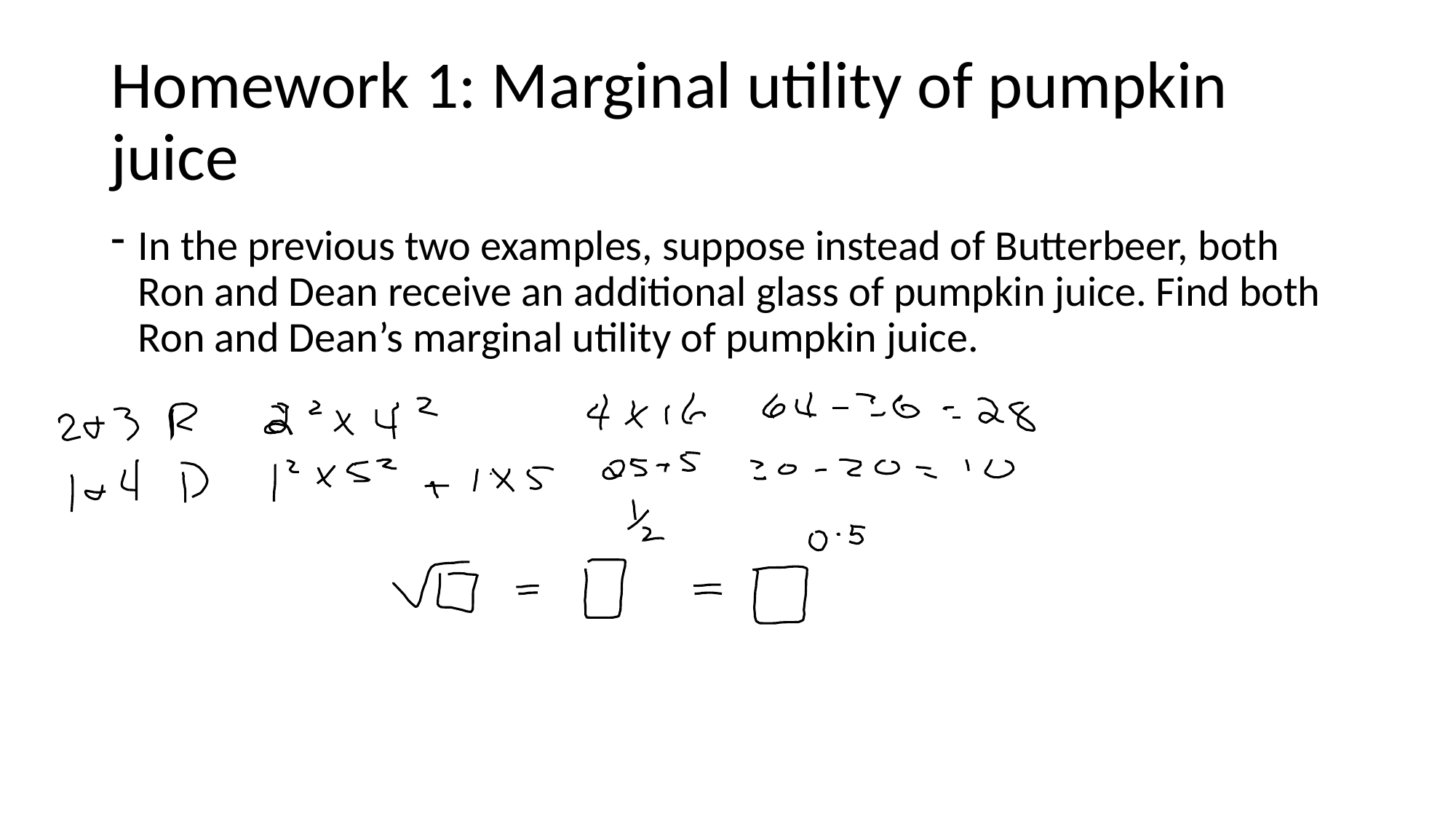

# Homework 1: Marginal utility of pumpkin juice
In the previous two examples, suppose instead of Butterbeer, both Ron and Dean receive an additional glass of pumpkin juice. Find both Ron and Dean’s marginal utility of pumpkin juice.